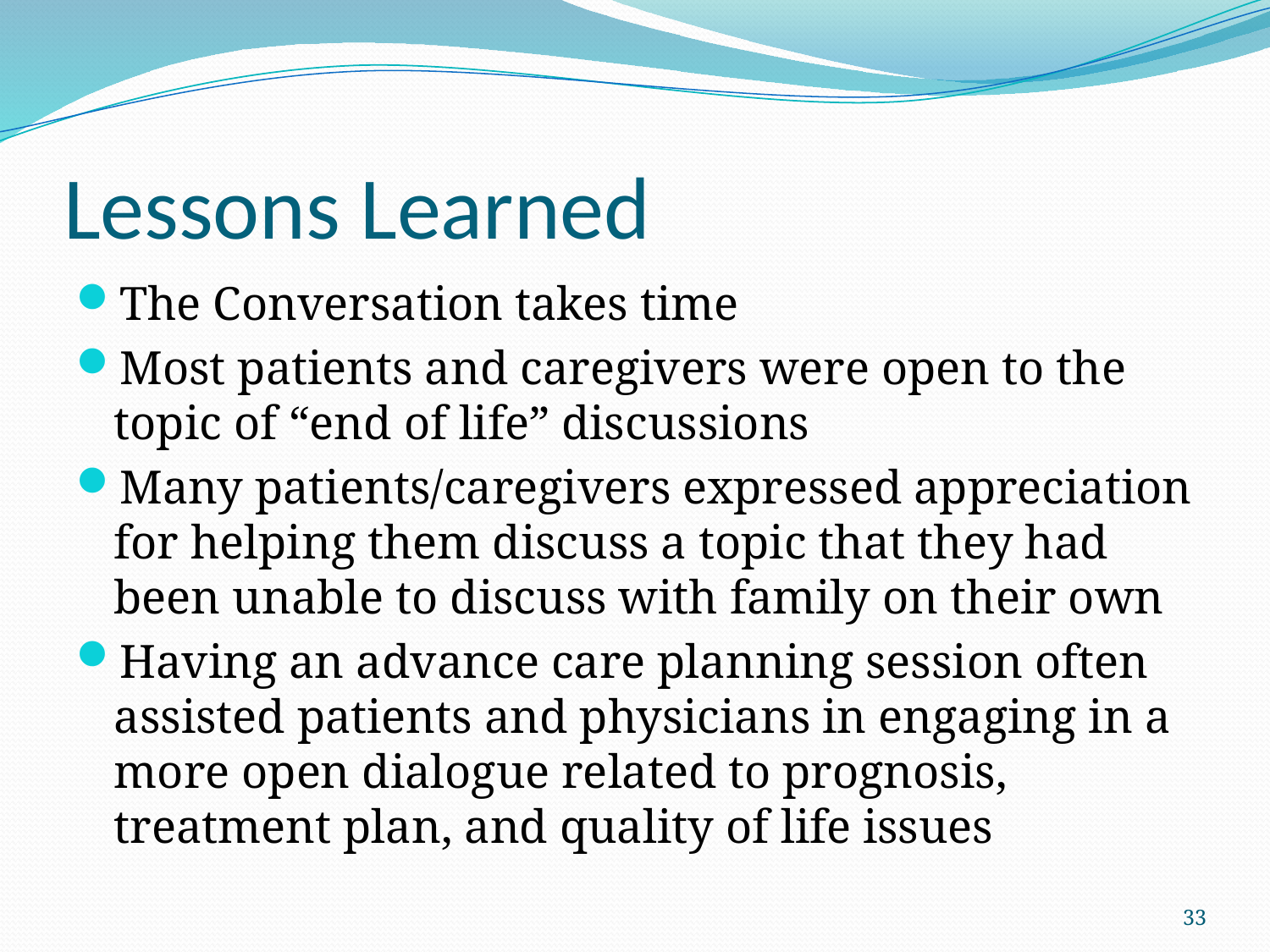

# Lessons Learned
The Conversation takes time
Most patients and caregivers were open to the topic of “end of life” discussions
Many patients/caregivers expressed appreciation for helping them discuss a topic that they had been unable to discuss with family on their own
Having an advance care planning session often assisted patients and physicians in engaging in a more open dialogue related to prognosis, treatment plan, and quality of life issues
33